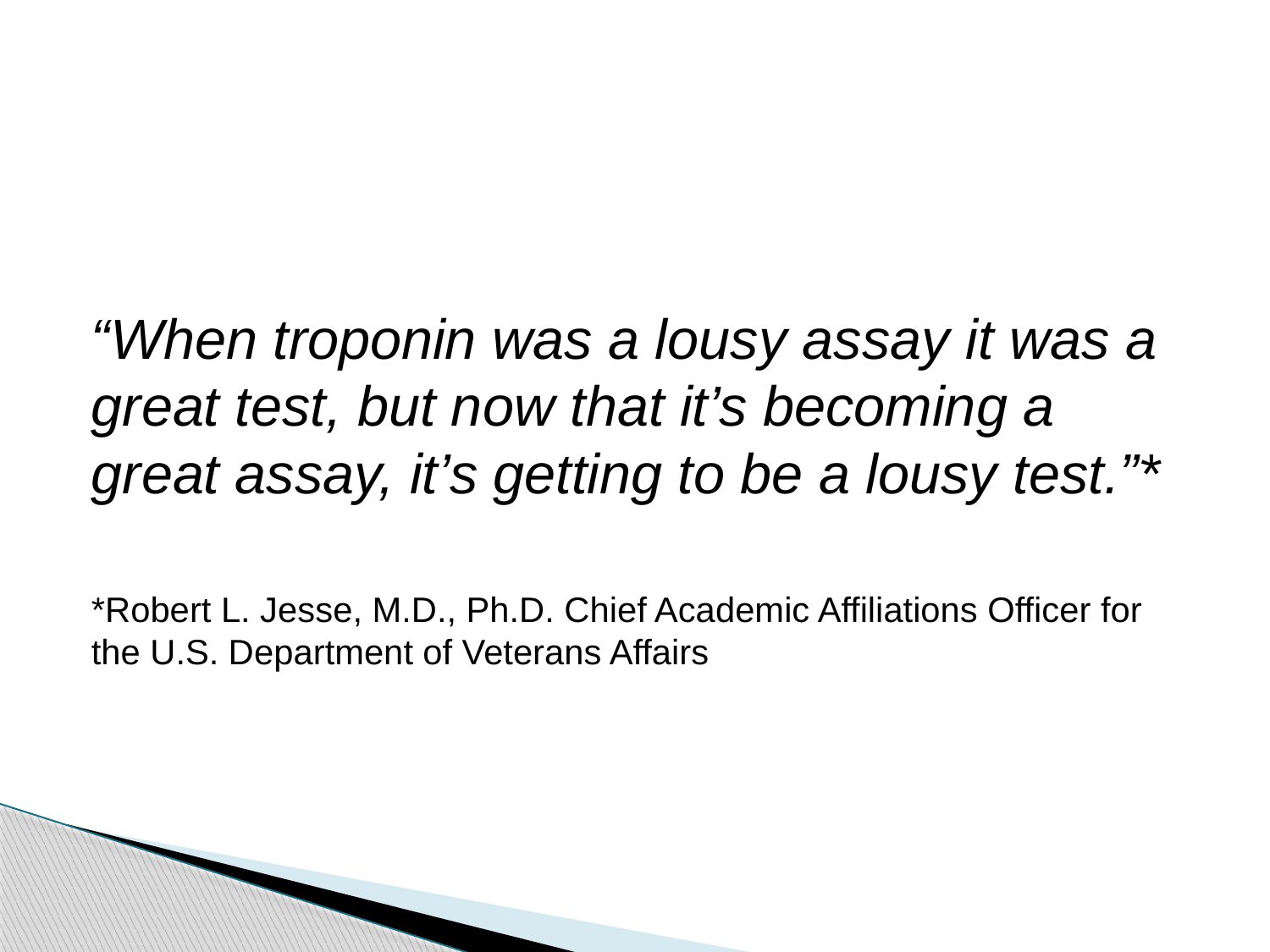

#
“When troponin was a lousy assay it was a great test, but now that it’s becoming a great assay, it’s getting to be a lousy test.”*

*Robert L. Jesse, M.D., Ph.D. Chief Academic Affiliations Officer for the U.S. Department of Veterans Affairs